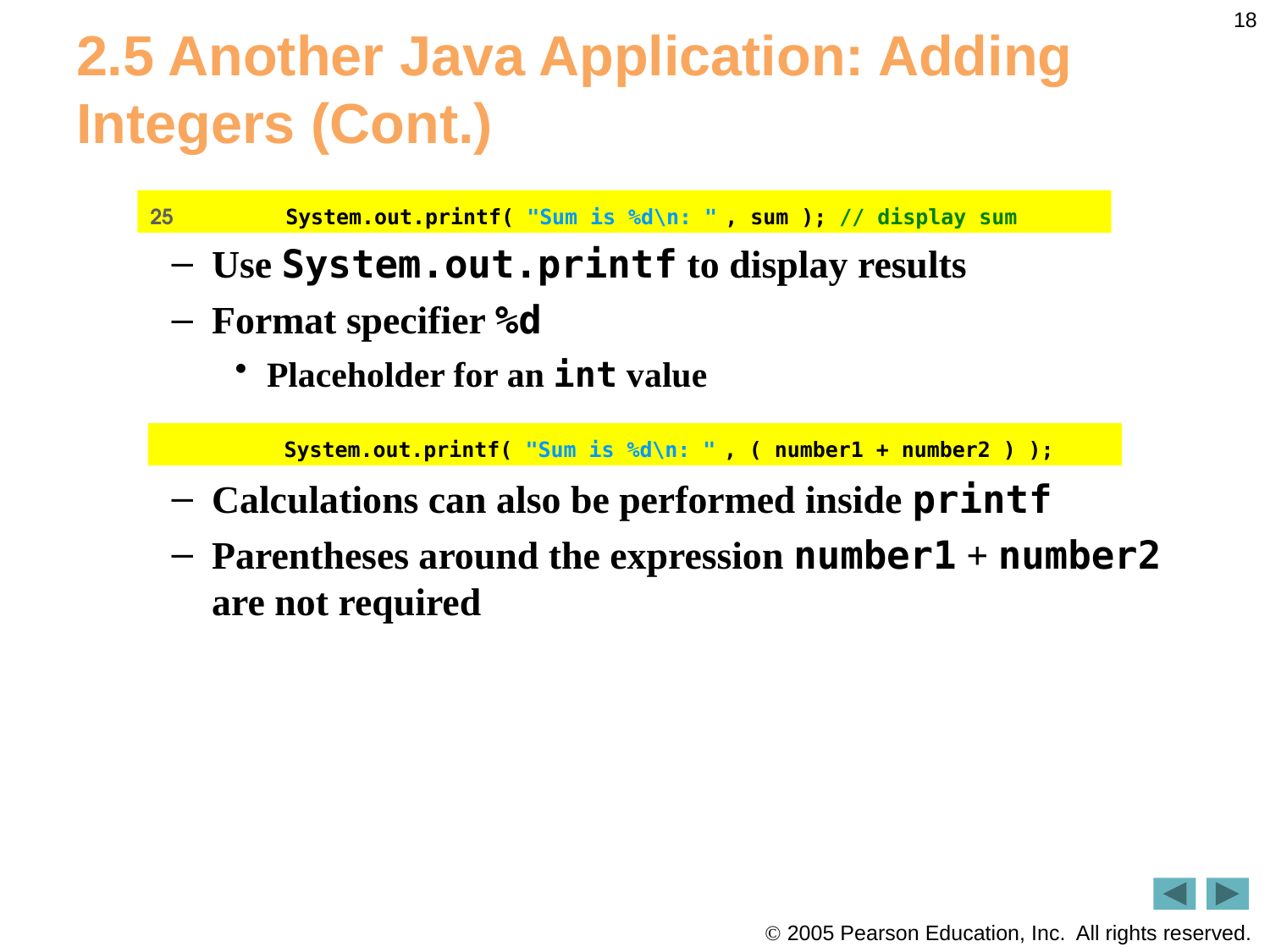

18
# 2.5 Another Java Application: Adding Integers (Cont.)

Use System.out.printf to display results
Format specifier %d
Placeholder for an int value

Calculations can also be performed inside printf
Parentheses around the expression number1 + number2 are not required

25            System.out.printf( "Sum is %d\n: " , sum ); // display sum

              System.out.printf( "Sum is %d\n: " , ( number1 + number2 ) );